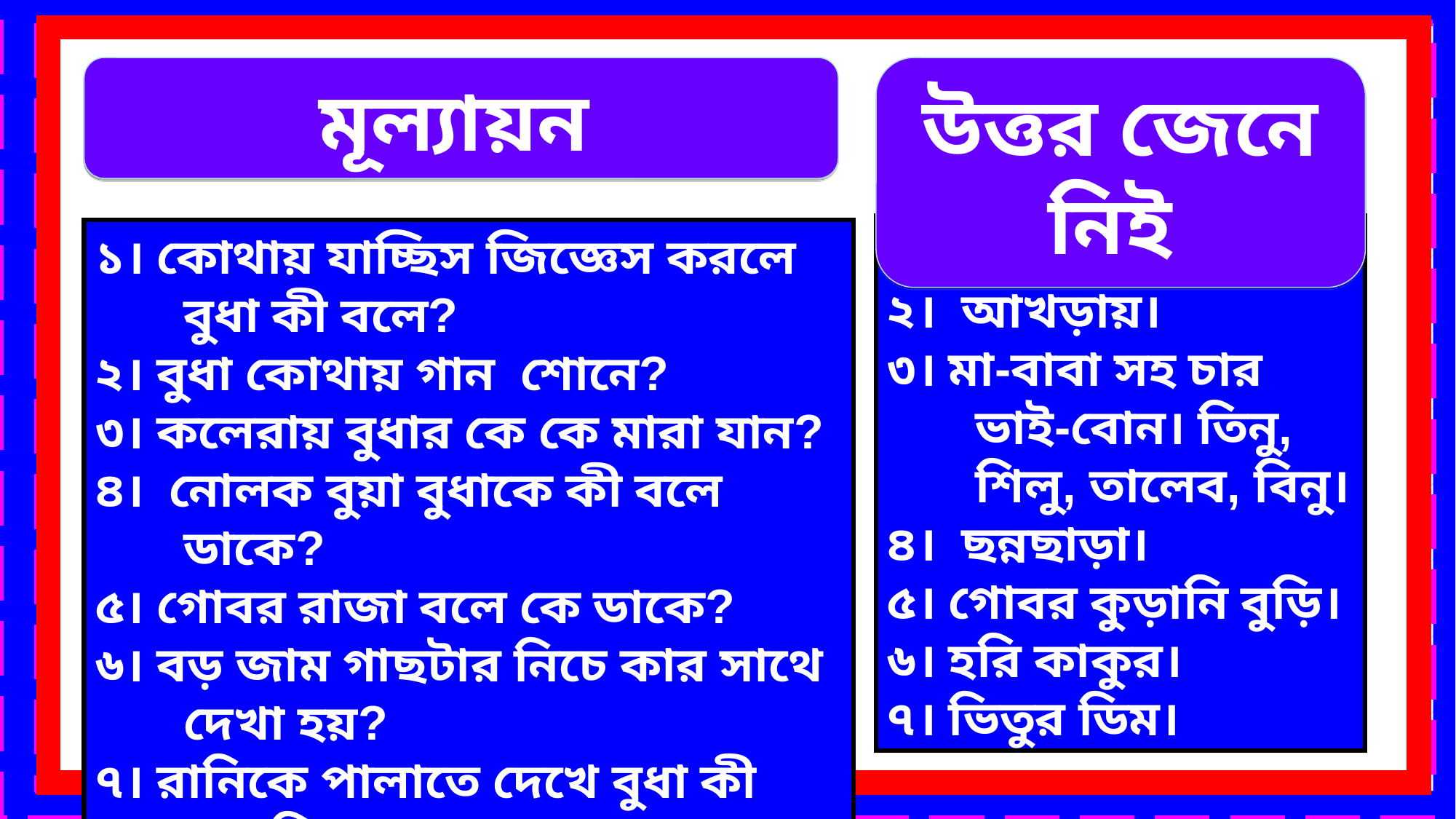

মূল্যায়ন
উত্তর জেনে নিই
১। সোনার ঘরে।
২।  আখড়ায়।
৩। মা-বাবা সহ চার ভাই-বোন। তিনু, শিলু, তালেব, বিনু।
৪।  ছন্নছাড়া।
৫। গোবর কুড়ানি বুড়ি।
৬। হরি কাকুর।
৭। ভিতুর ডিম।
১। কোথায় যাচ্ছিস জিজ্ঞেস করলে বুধা কী বলে?
২। বুধা কোথায় গান  শোনে?
৩। কলেরায় বুধার কে কে মারা যান?
৪।  নোলক বুয়া বুধাকে কী বলে ডাকে?
৫। গোবর রাজা বলে কে ডাকে?
৬। বড় জাম গাছটার নিচে কার সাথে দেখা হয়?
৭। রানিকে পালাতে দেখে বুধা কী বলেছিল?